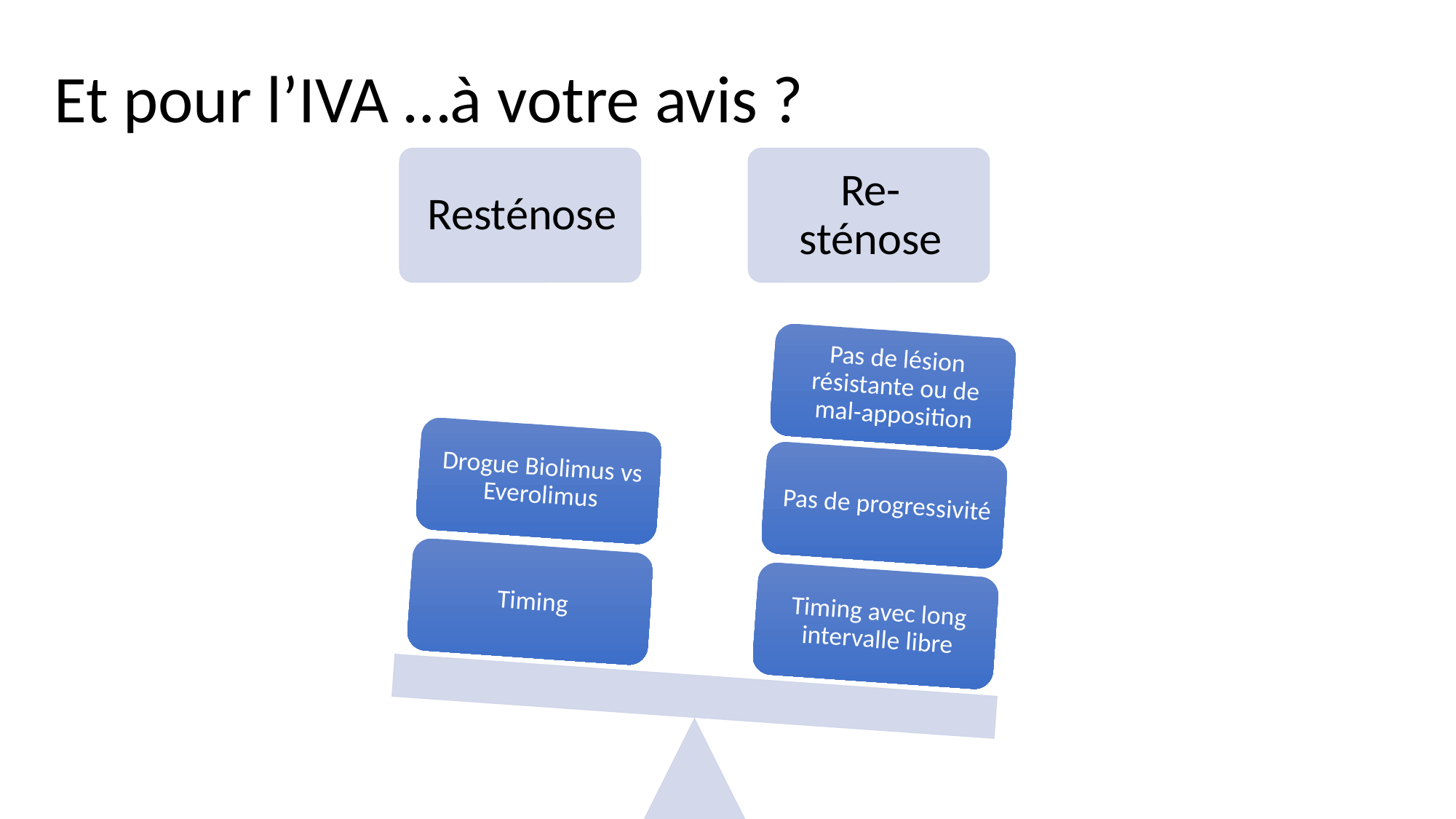

# Et pour l’IVA …à votre avis ?
Resténose
Re-sténose
Timing avec long intervalle libre
Pas de progressivité
Pas de lésion résistante ou de mal-apposition
Timing
Drogue Biolimus vs Everolimus